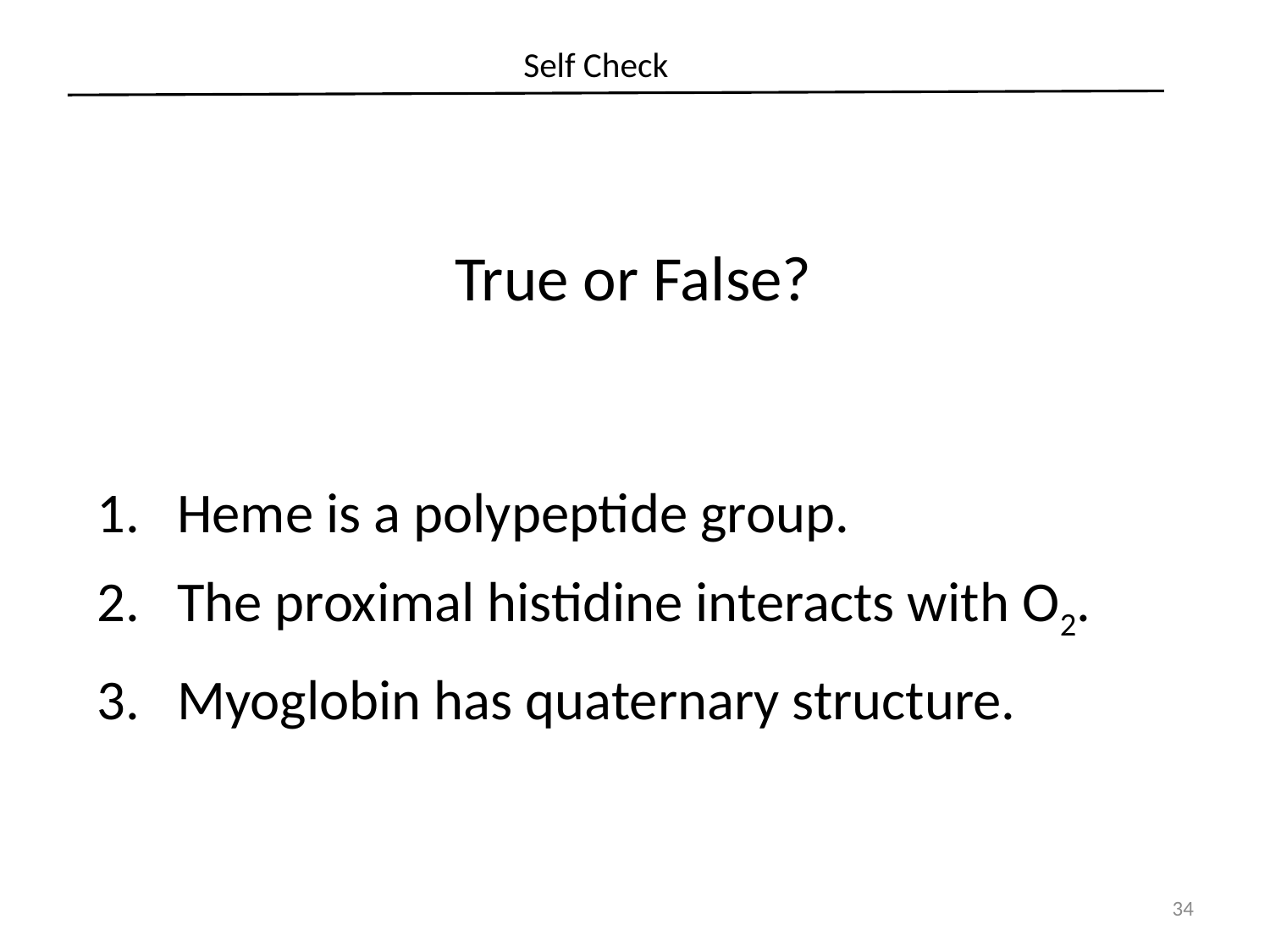

# Self Check
True or False?
Heme is a polypeptide group.
The proximal histidine interacts with O2.
Myoglobin has quaternary structure.

34